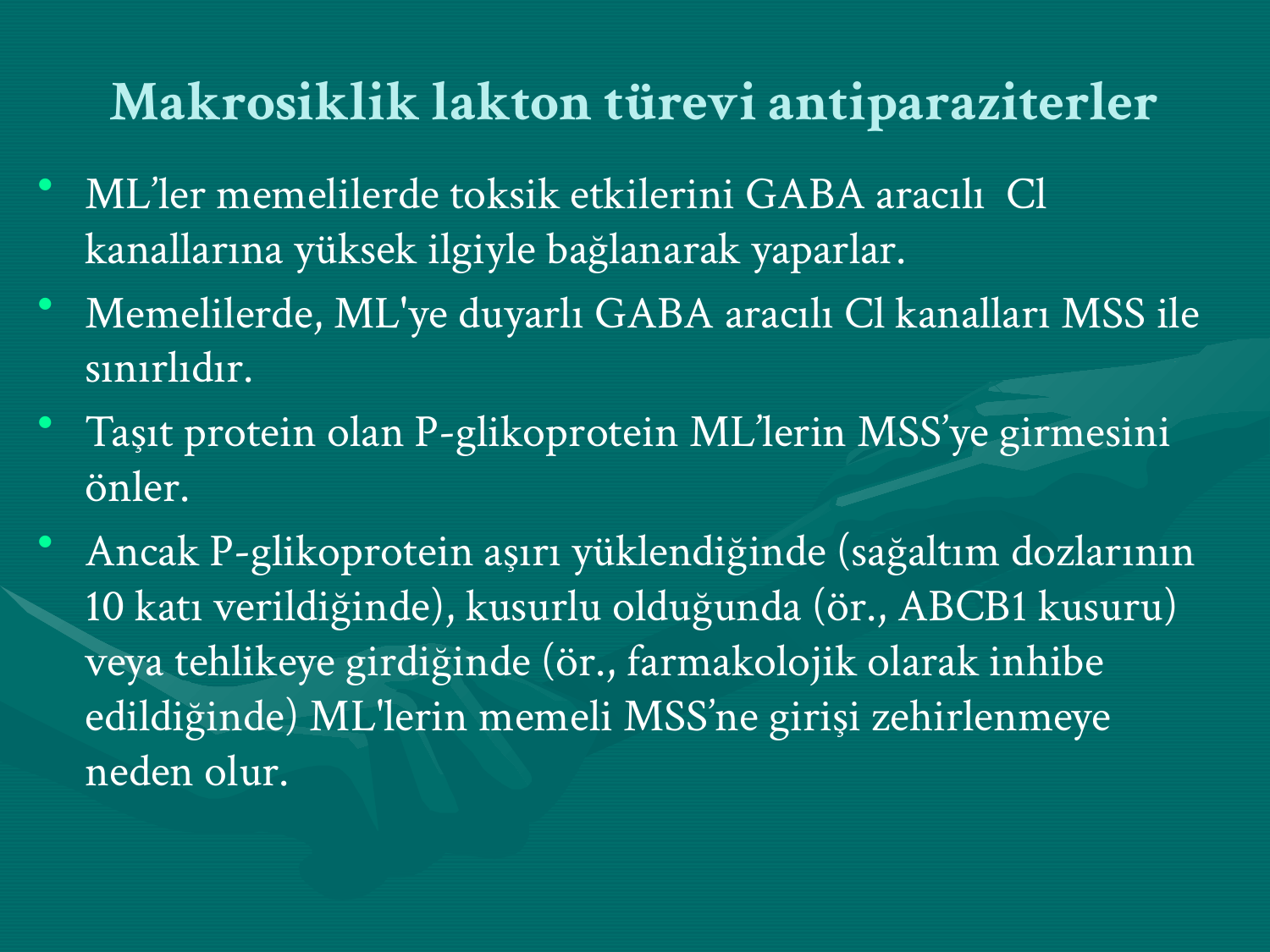

# Makrosiklik lakton türevi antiparaziterler
ML’ler memelilerde toksik etkilerini GABA aracılı  Cl kanallarına yüksek ilgiyle bağlanarak yaparlar.
Memelilerde, ML'ye duyarlı GABA aracılı Cl kanalları MSS ile sınırlıdır.
Taşıt protein olan P-glikoprotein ML’lerin MSS’ye girmesini önler.
Ancak P-glikoprotein aşırı yüklendiğinde (sağaltım dozlarının 10 katı verildiğinde), kusurlu olduğunda (ör., ABCB1 kusuru) veya tehlikeye girdiğinde (ör., farmakolojik olarak inhibe edildiğinde) ML'lerin memeli MSS’ne girişi zehirlenmeye neden olur.